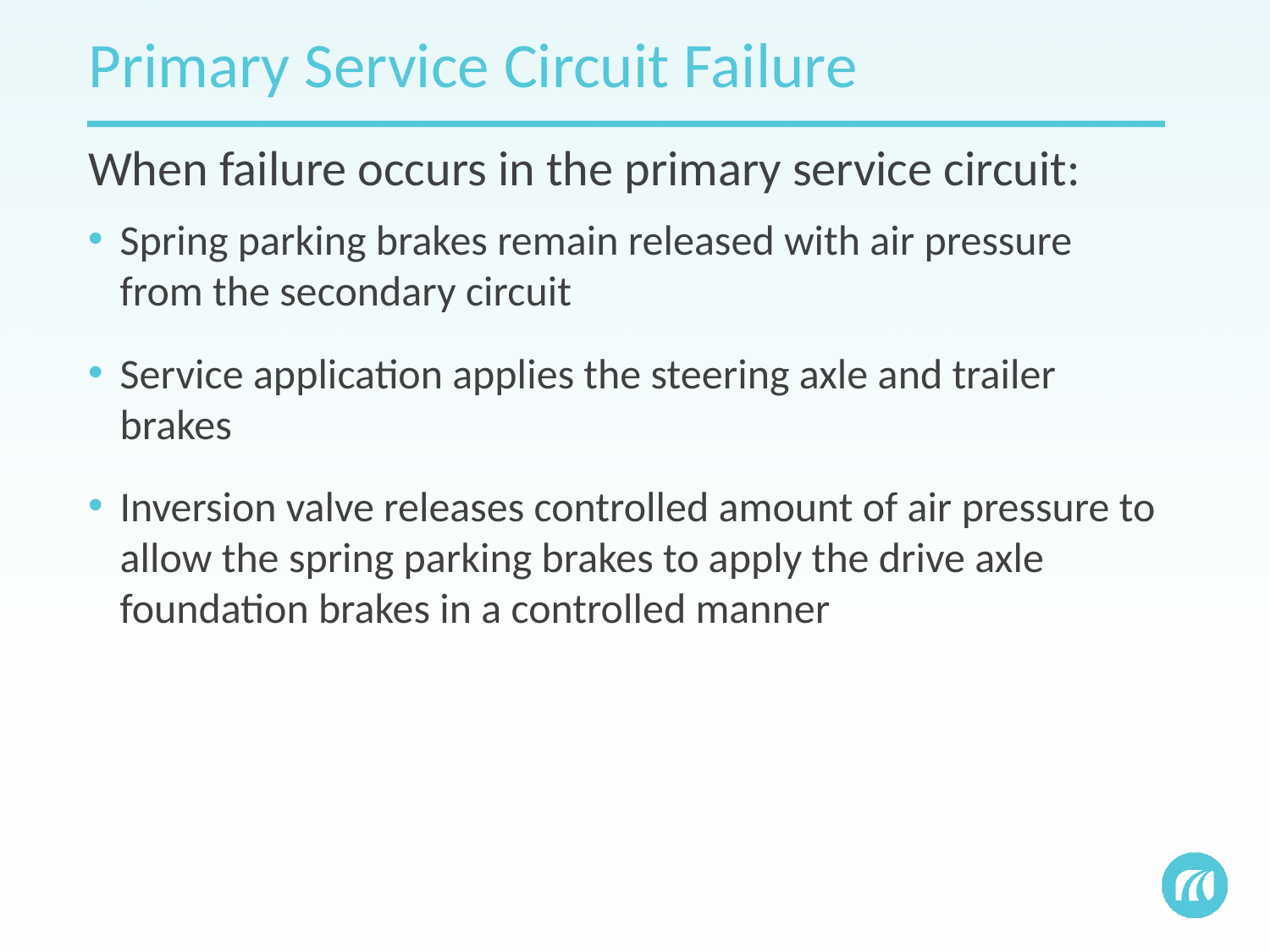

# Primary Service Circuit Failure
When failure occurs in the primary service circuit:
Spring parking brakes remain released with air pressure from the secondary circuit
Service application applies the steering axle and trailer brakes
Inversion valve releases controlled amount of air pressure to allow the spring parking brakes to apply the drive axle foundation brakes in a controlled manner